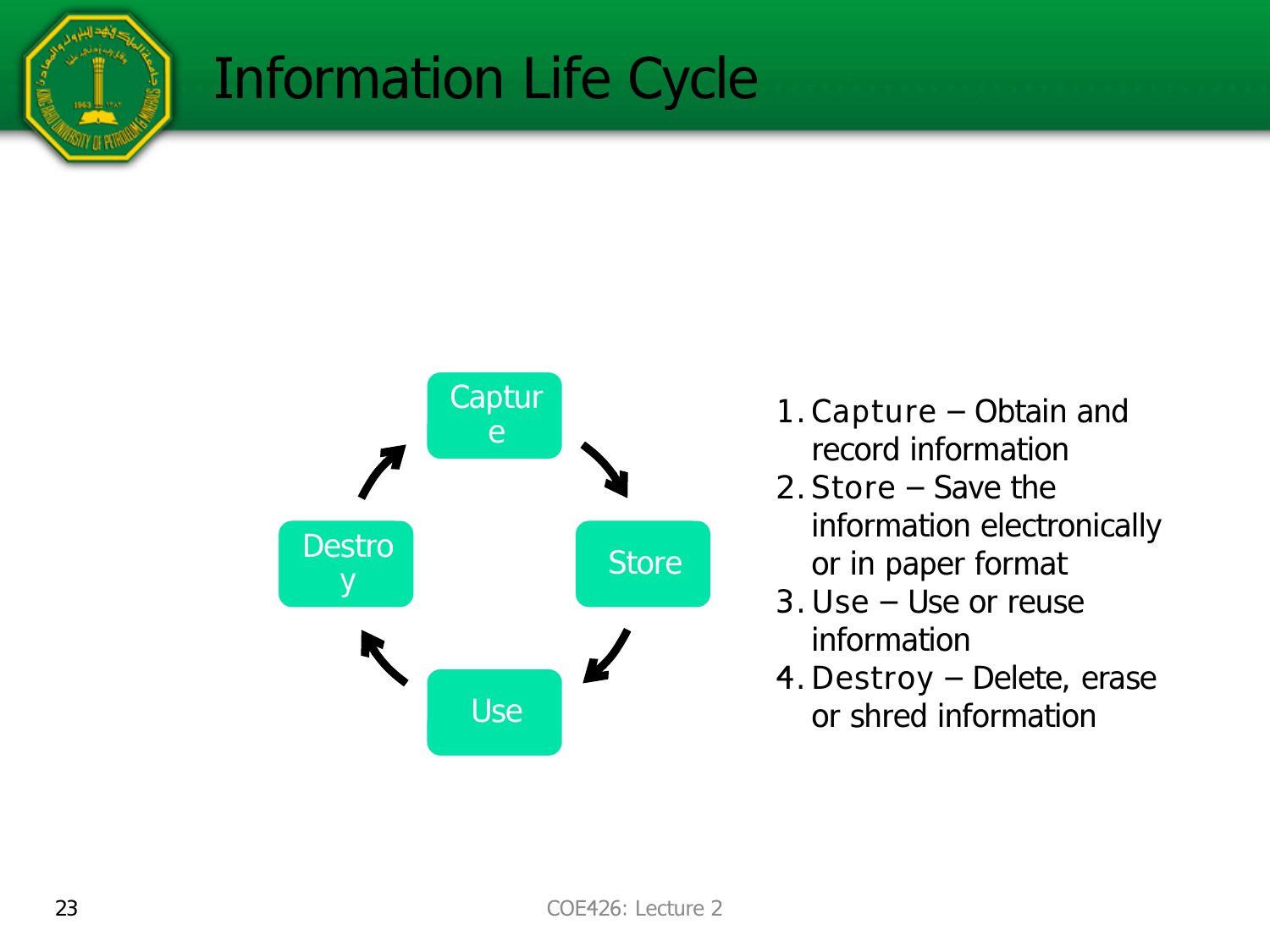

# Information Life Cycle
Capture
Store
Use
Destroy
Capture – Obtain and record information
Store – Save the information electronically or in paper format
Use – Use or reuse information
Destroy – Delete, erase or shred information
23
COE426: Lecture 2